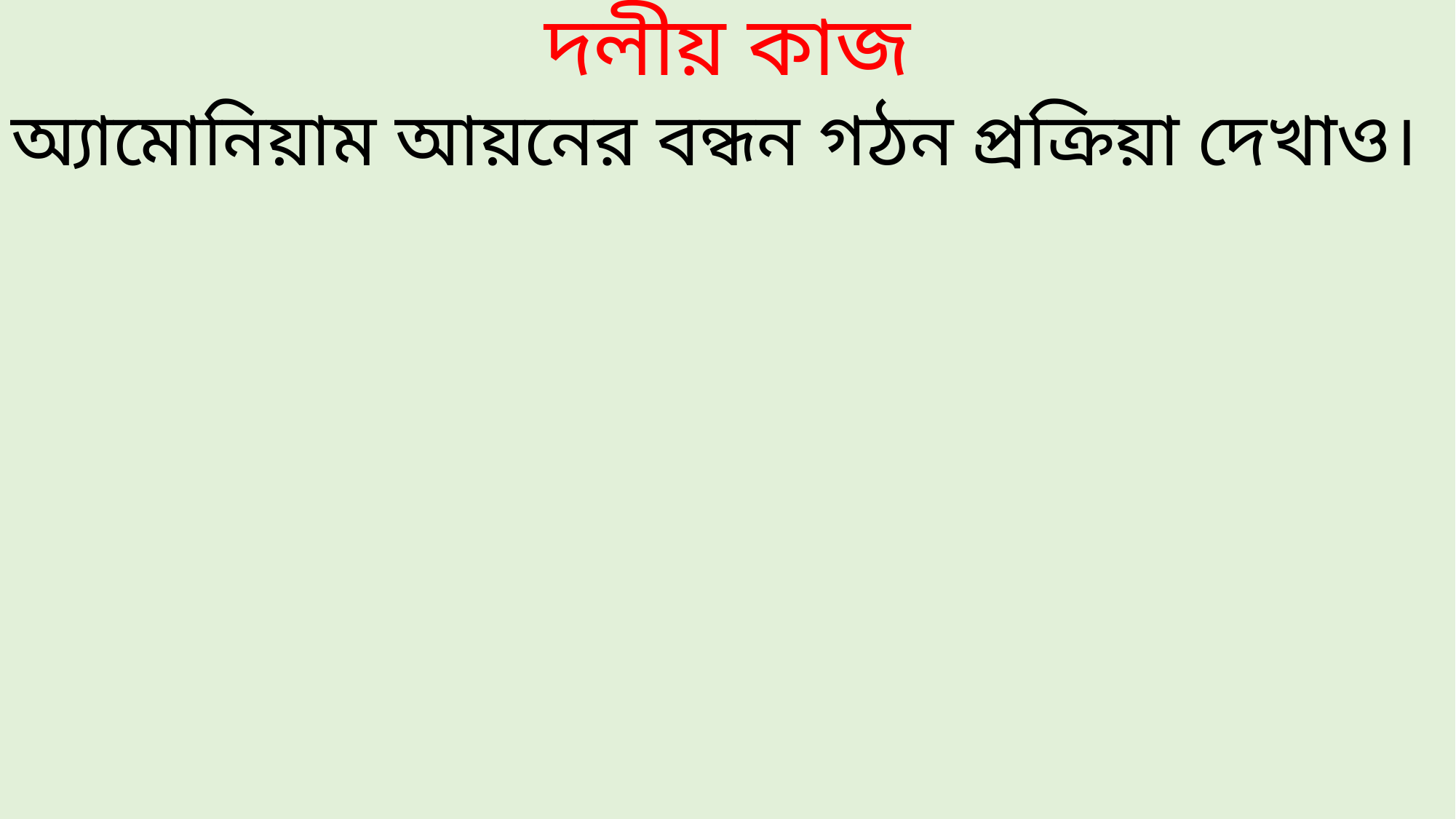

# দলীয় কাজ
অ্যামোনিয়াম আয়নের বন্ধন গঠন প্রক্রিয়া দেখাও।